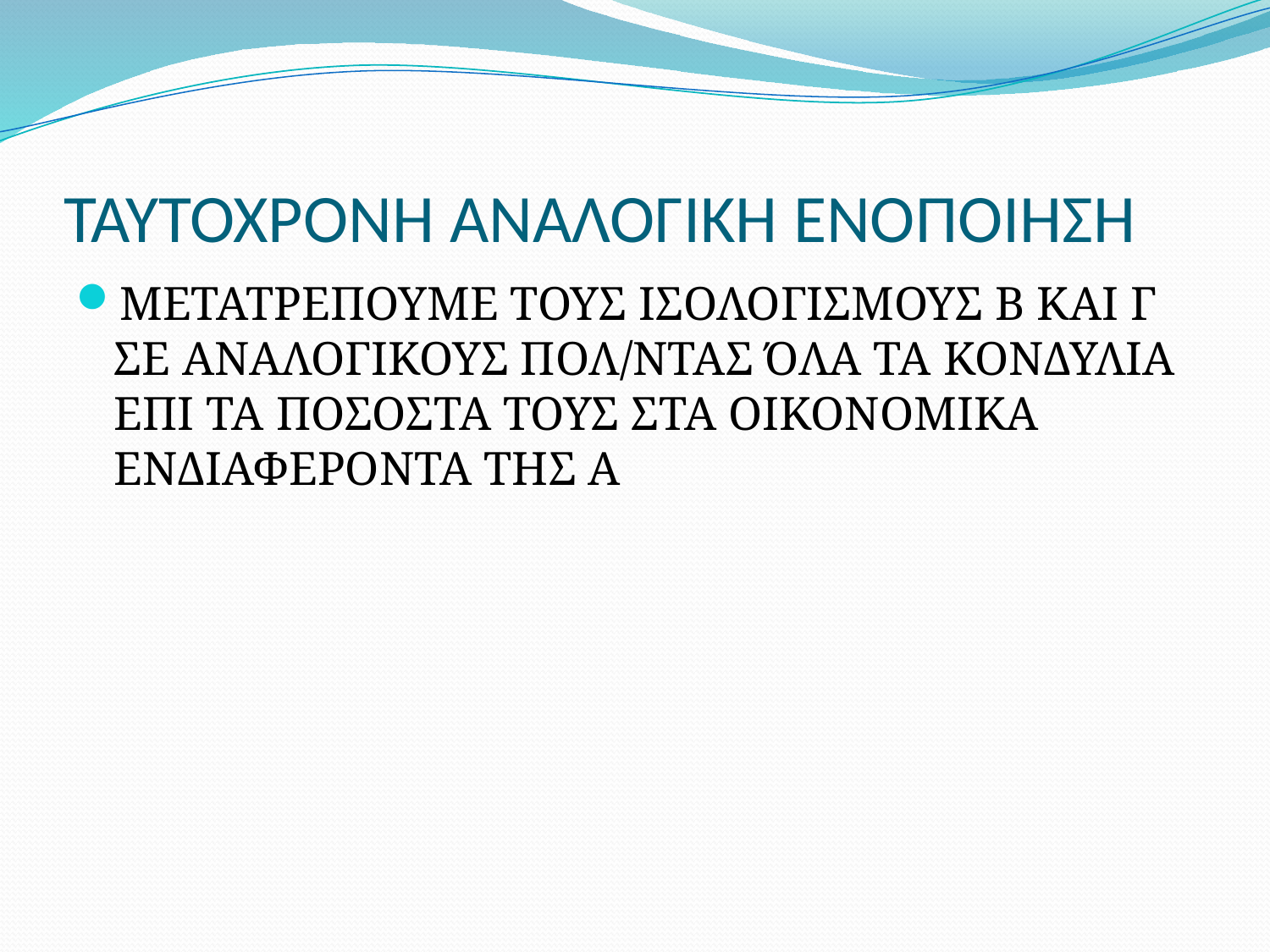

# ΤΑΥΤΟΧΡΟΝΗ ΑΝΑΛΟΓΙΚΗ ΕΝΟΠΟΙΗΣΗ
ΜΕΤΑΤΡΕΠΟΥΜΕ ΤΟΥΣ ΙΣΟΛΟΓΙΣΜΟΥΣ Β ΚΑΙ Γ ΣΕ ΑΝΑΛΟΓΙΚΟΥΣ ΠΟΛ/ΝΤΑΣ ΌΛΑ ΤΑ ΚΟΝΔΥΛΙΑ ΕΠΙ ΤΑ ΠΟΣΟΣΤΑ ΤΟΥΣ ΣΤΑ ΟΙΚΟΝΟΜΙΚΑ ΕΝΔΙΑΦΕΡΟΝΤΑ ΤΗΣ Α